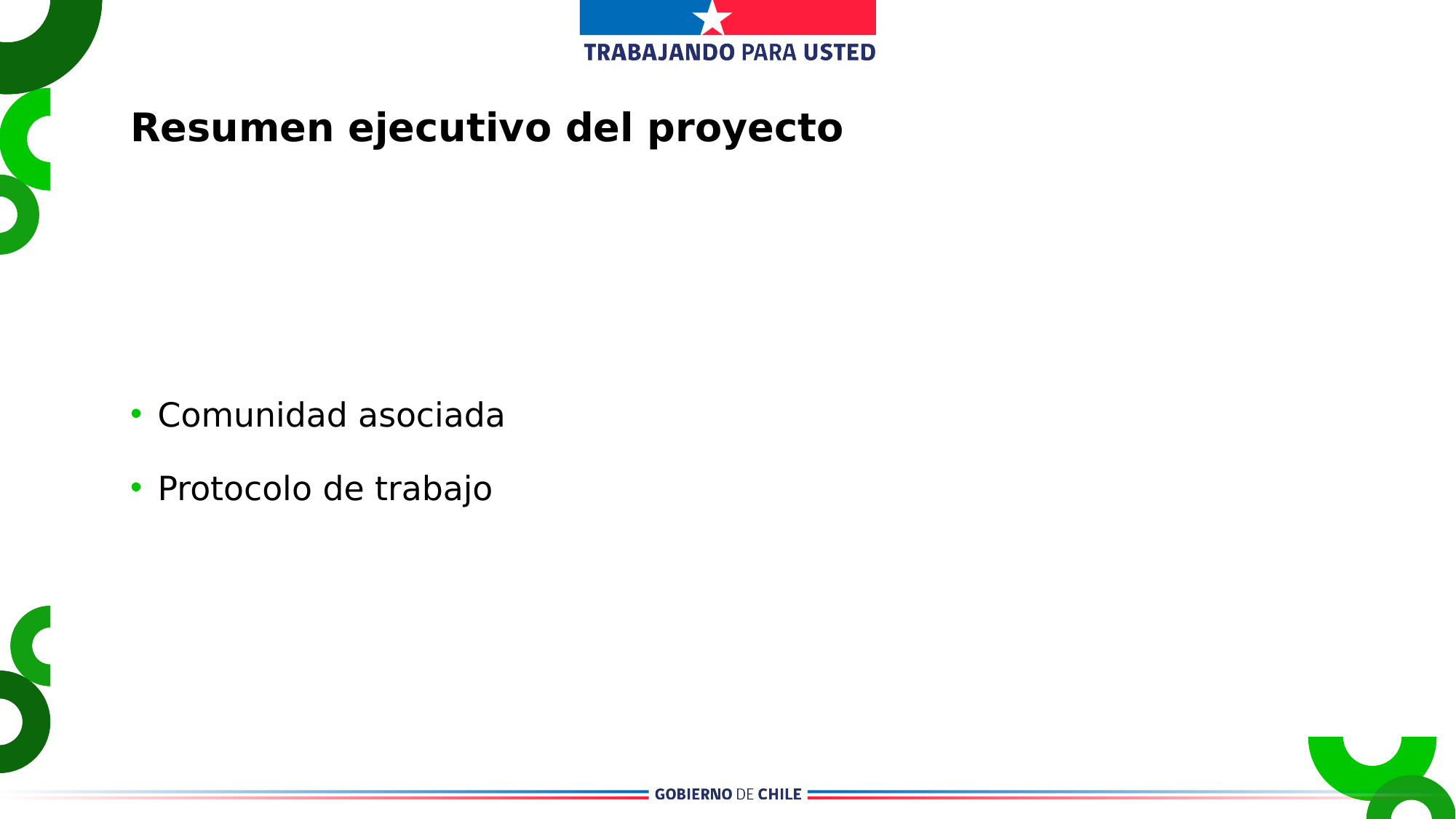

Resumen ejecutivo del proyecto
Comunidad asociada
Protocolo de trabajo